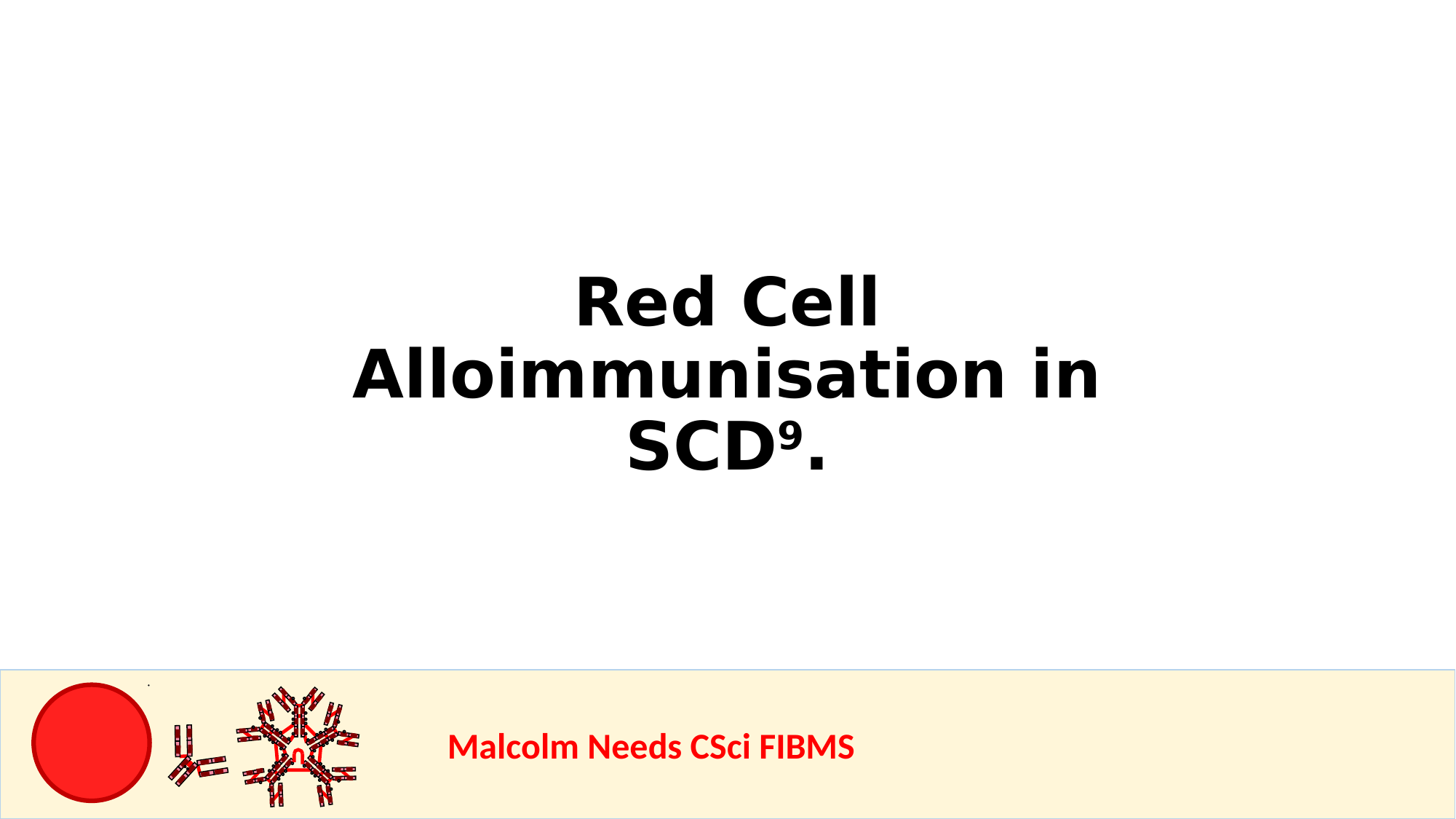

Red Cell Alloimmunisation in SCD9.
				Malcolm Needs CSci FIBMS